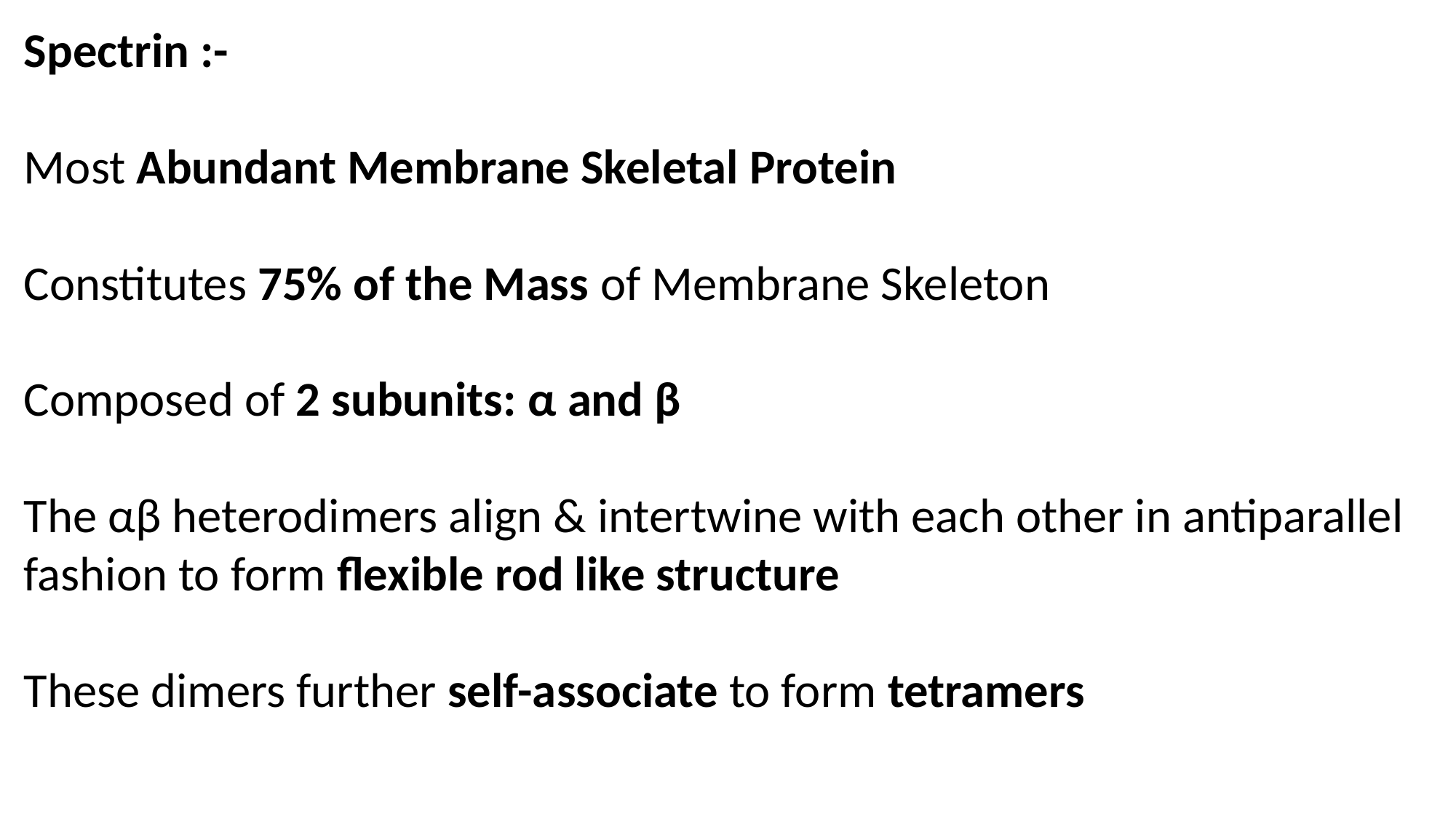

Spectrin :-

Most Abundant Membrane Skeletal Protein

Constitutes 75% of the Mass of Membrane Skeleton

Composed of 2 subunits: α and β

The αβ heterodimers align & intertwine with each other in antiparallel fashion to form flexible rod like structure

These dimers further self-associate to form tetramers